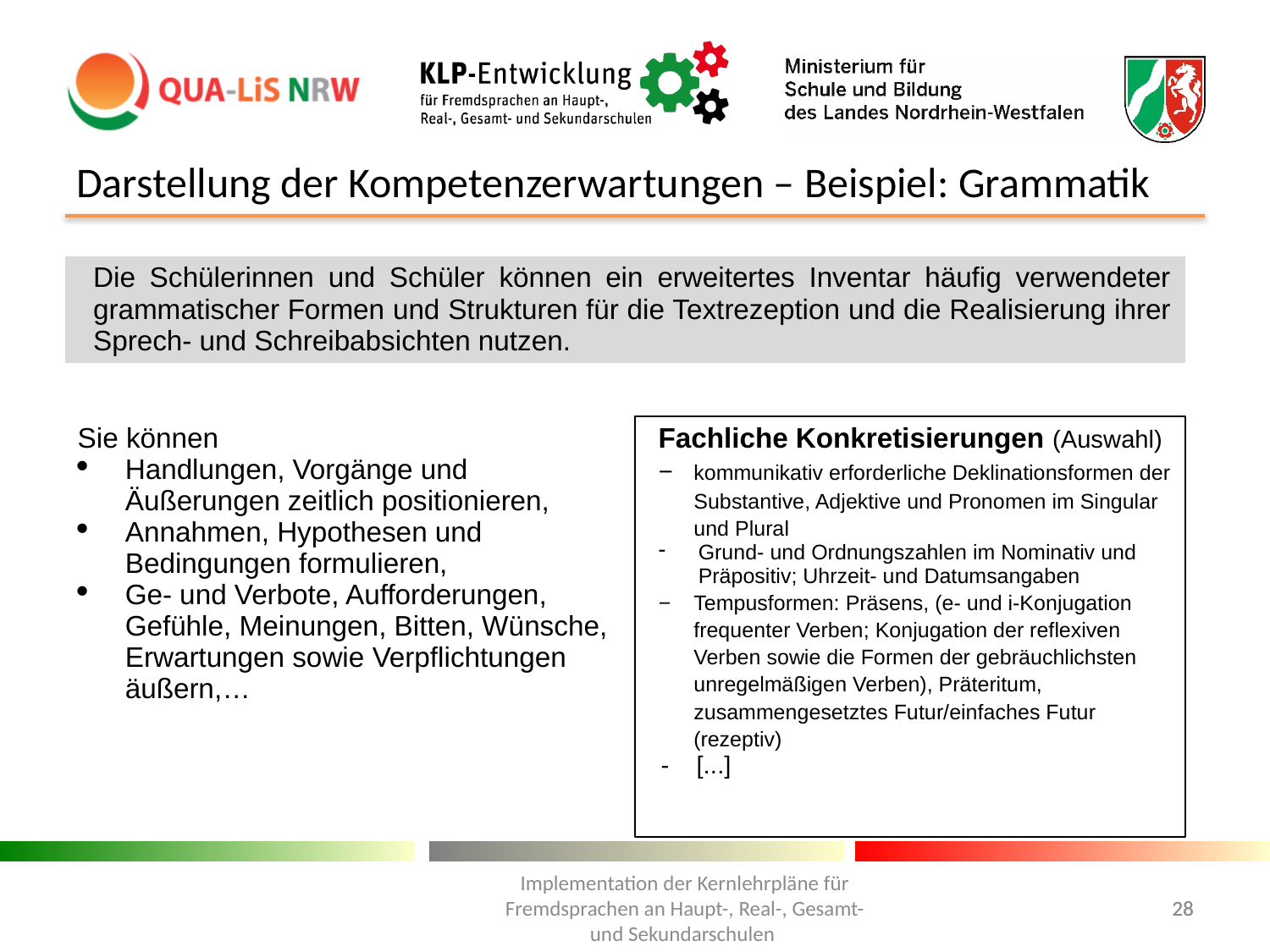

# Darstellung der Kompetenzerwartungen – Beispiel: Grammatik
| Die Schülerinnen und Schüler können ein erweitertes Inventar häufig verwendeter grammatischer Formen und Strukturen für die Textrezeption und die Realisierung ihrer Sprech- und Schreibabsichten nutzen. |  |
| --- | --- |
|  |  |
| Sie können Handlungen, Vorgänge und Äußerungen zeitlich positionieren, Annahmen, Hypothesen und Bedingungen formulieren, Ge- und Verbote, Aufforderungen, Gefühle, Meinungen, Bitten, Wünsche, Erwartungen sowie Verpflichtungen äußern,… | Fachliche Konkretisierungen (Auswahl) − kommunikativ erforderliche Deklinationsformen der Substantive, Adjektive und Pronomen im Singular und Plural Grund- und Ordnungszahlen im Nominativ und Präpositiv; Uhrzeit- und Datumsangaben − Tempusformen: Präsens, (e- und i-Konjugation frequenter Verben; Konjugation der reflexiven Verben sowie die Formen der gebräuchlichsten unregelmäßigen Verben), Präteritum, zusammengesetztes Futur/einfaches Futur (rezeptiv) [...] |

Implementation der Kernlehrpläne für Fremdsprachen an Haupt-, Real-, Gesamt- und Sekundarschulen
28
28